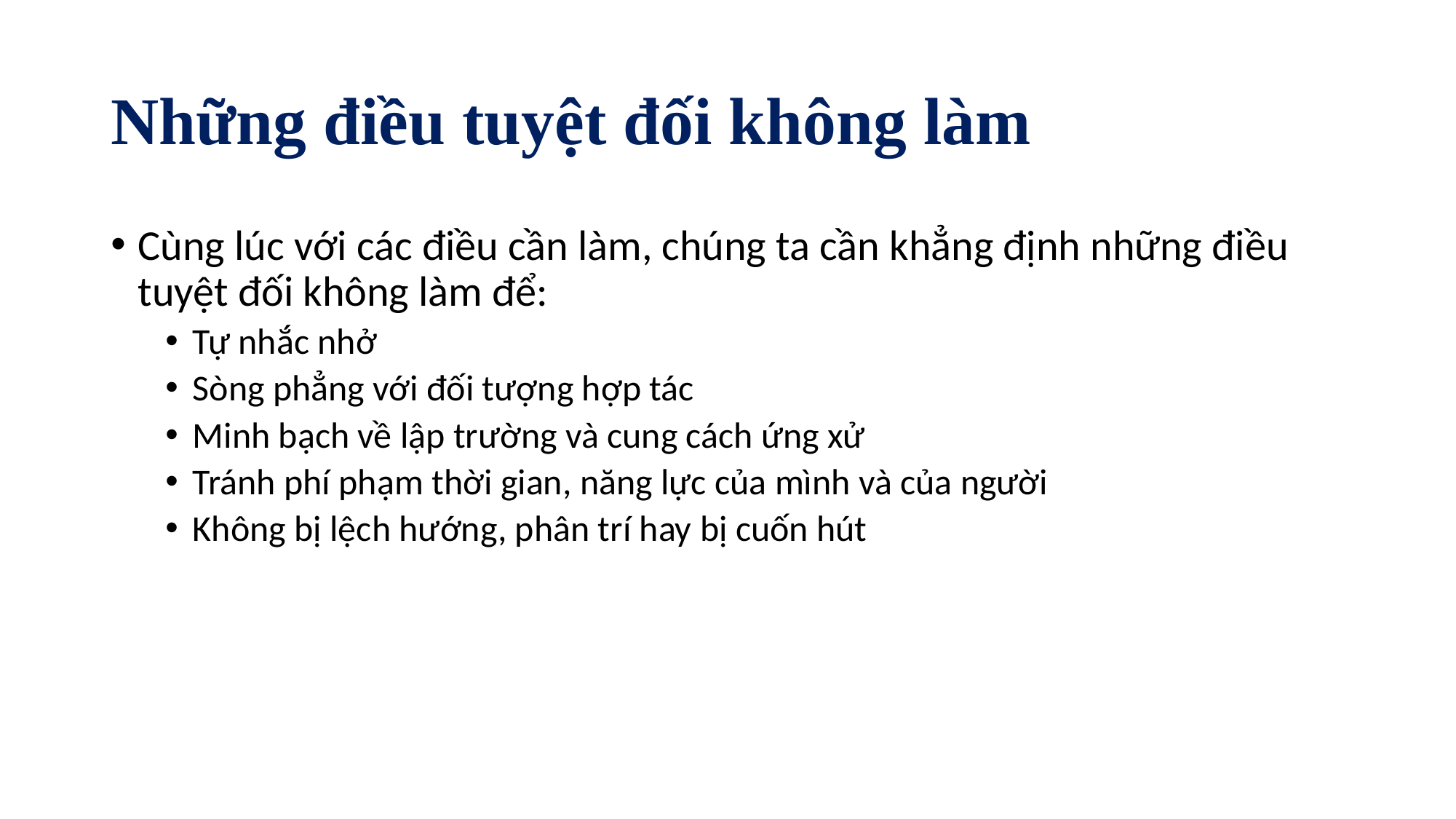

# Những điều tuyệt đối không làm
Cùng lúc với các điều cần làm, chúng ta cần khẳng định những điều tuyệt đối không làm để:
Tự nhắc nhở
Sòng phẳng với đối tượng hợp tác
Minh bạch về lập trường và cung cách ứng xử
Tránh phí phạm thời gian, năng lực của mình và của người
Không bị lệch hướng, phân trí hay bị cuốn hút